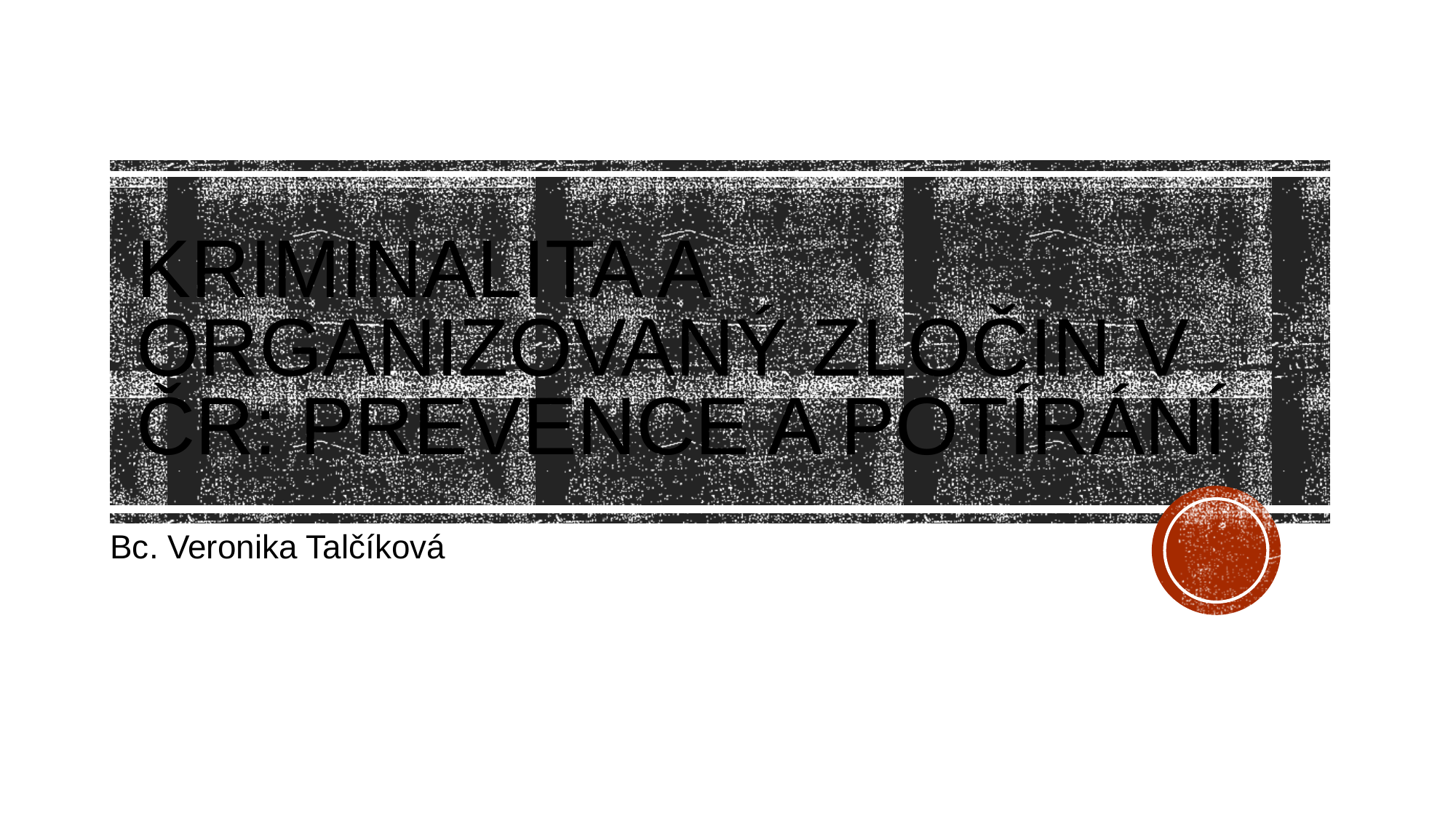

# Kriminalita a organizovaný zločin v čr: prevence a potírání
Bc. Veronika Talčíková